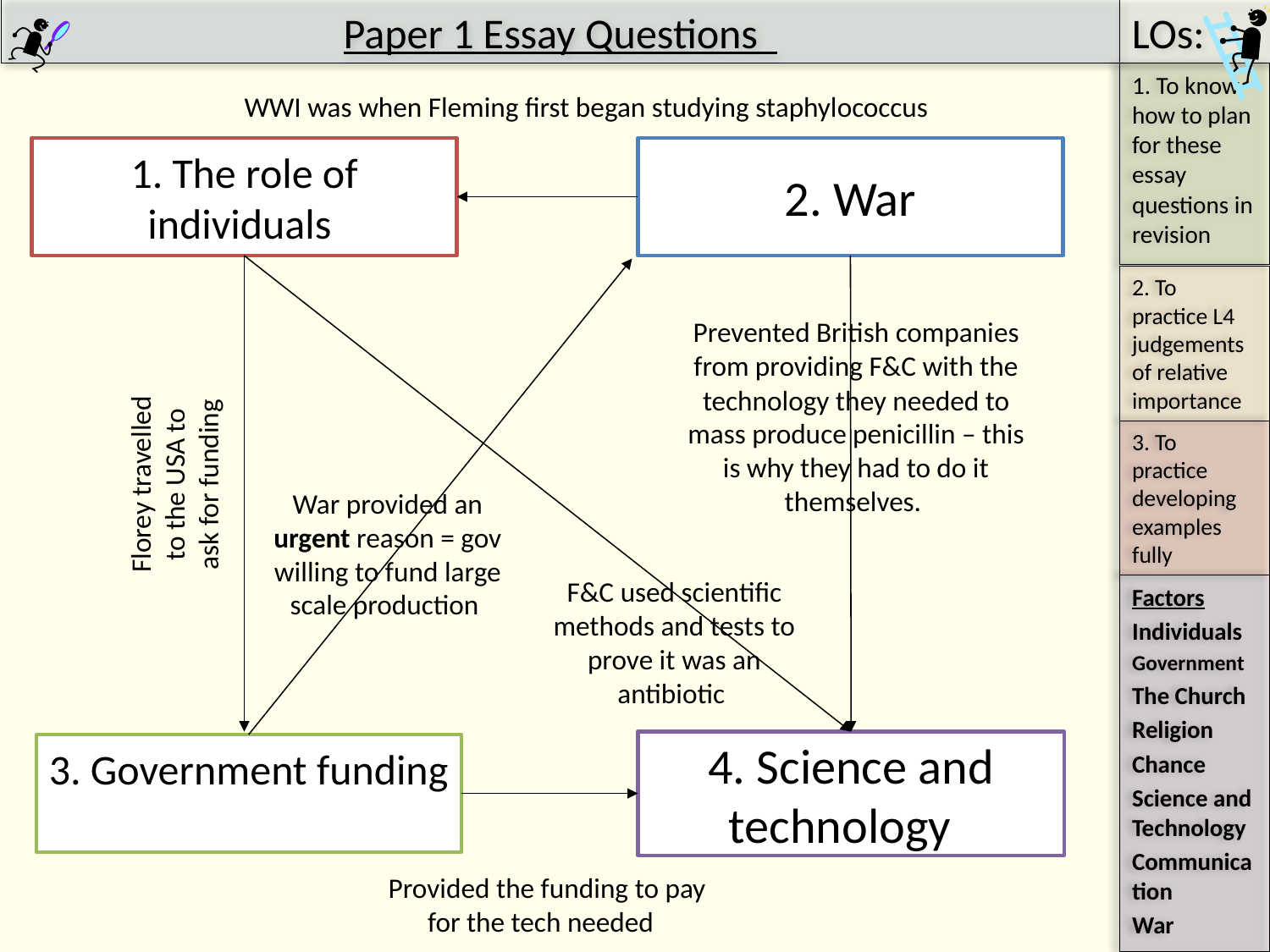

WWI was when Fleming first began studying staphylococcus
1. The role of individuals
2. War
Prevented British companies from providing F&C with the technology they needed to mass produce penicillin – this is why they had to do it themselves.
Florey travelled to the USA to ask for funding
War provided an urgent reason = gov willing to fund large scale production
F&C used scientific methods and tests to prove it was an antibiotic
4. Science and technology
3. Government funding
Provided the funding to pay for the tech needed